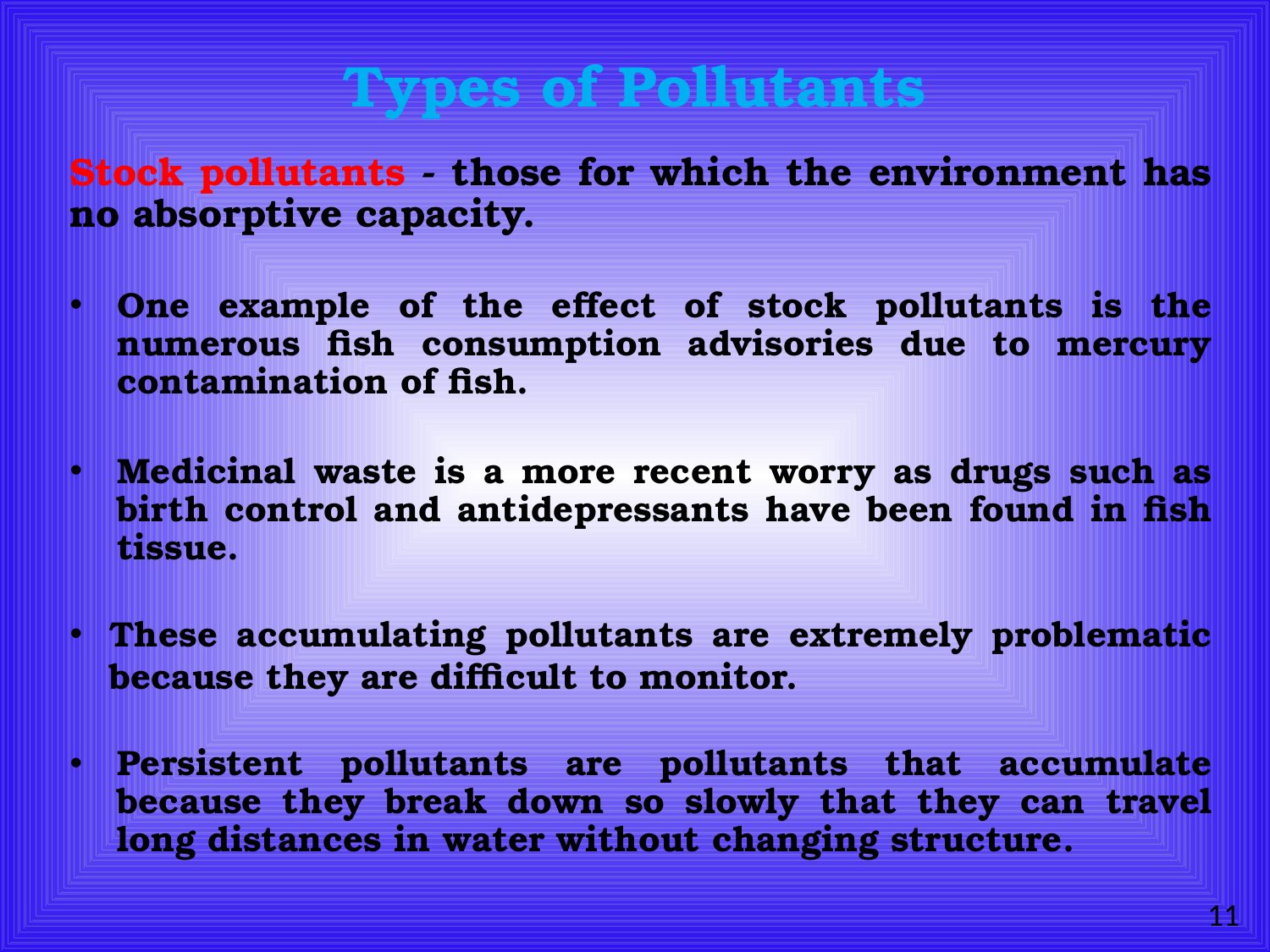

# Types of Pollutants
Stock pollutants - those for which the environment has no absorptive capacity.

One example of the effect of stock pollutants is the numerous fish consumption advisories due to mercury contamination of fish.

Medicinal waste is a more recent worry as drugs such as birth control and antidepressants have been found in fish tissue.

These accumulating pollutants are extremely problematic because they are difficult to monitor.

Persistent pollutants are pollutants that accumulate because they break down so slowly that they can travel long distances in water without changing structure.